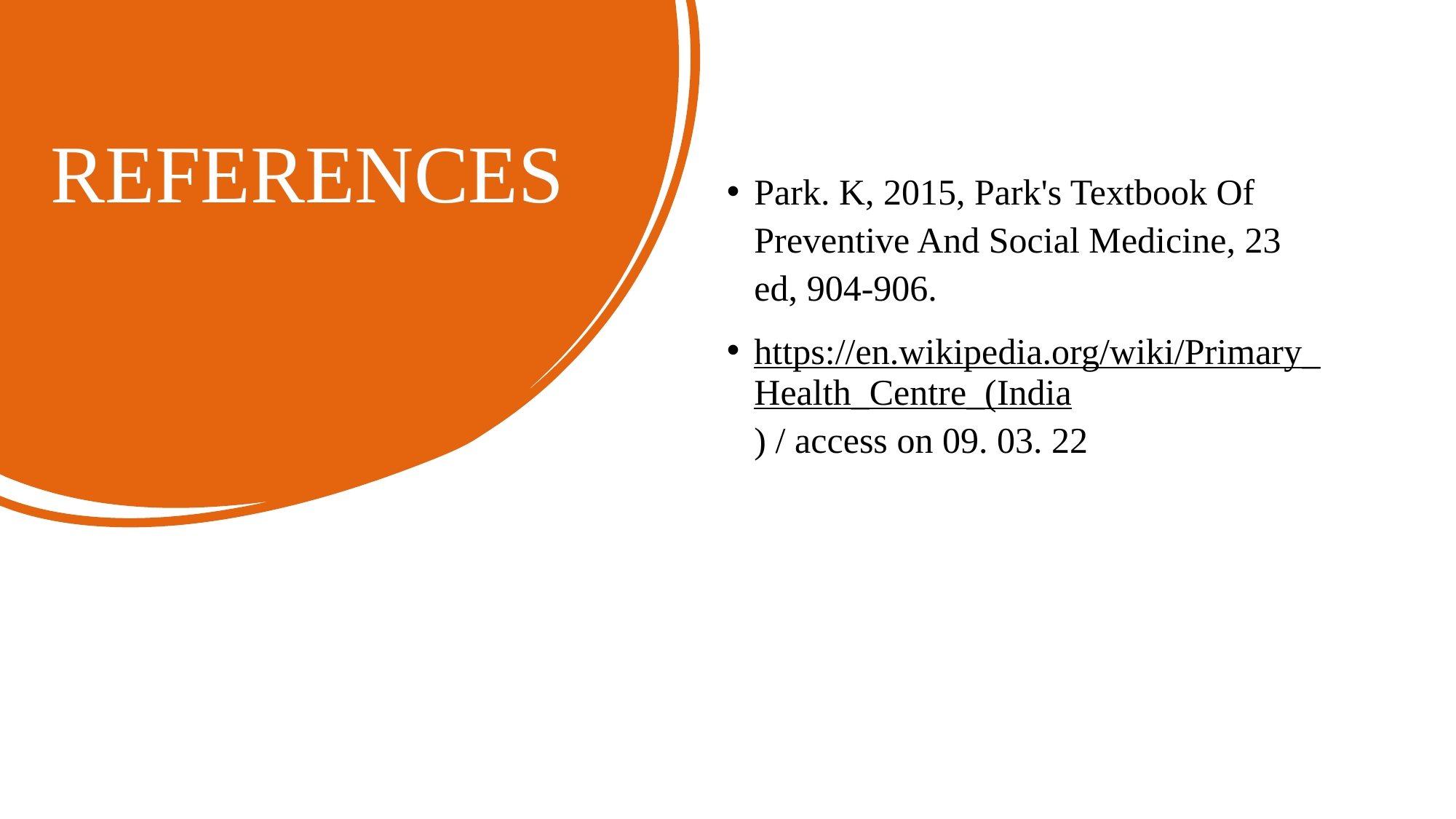

# REFERENCES
Park. K, 2015, Park's Textbook Of Preventive And Social Medicine, 23 ed, 904-906.
https://en.wikipedia.org/wiki/Primary_Health_Centre_(India) / access on 09. 03. 22